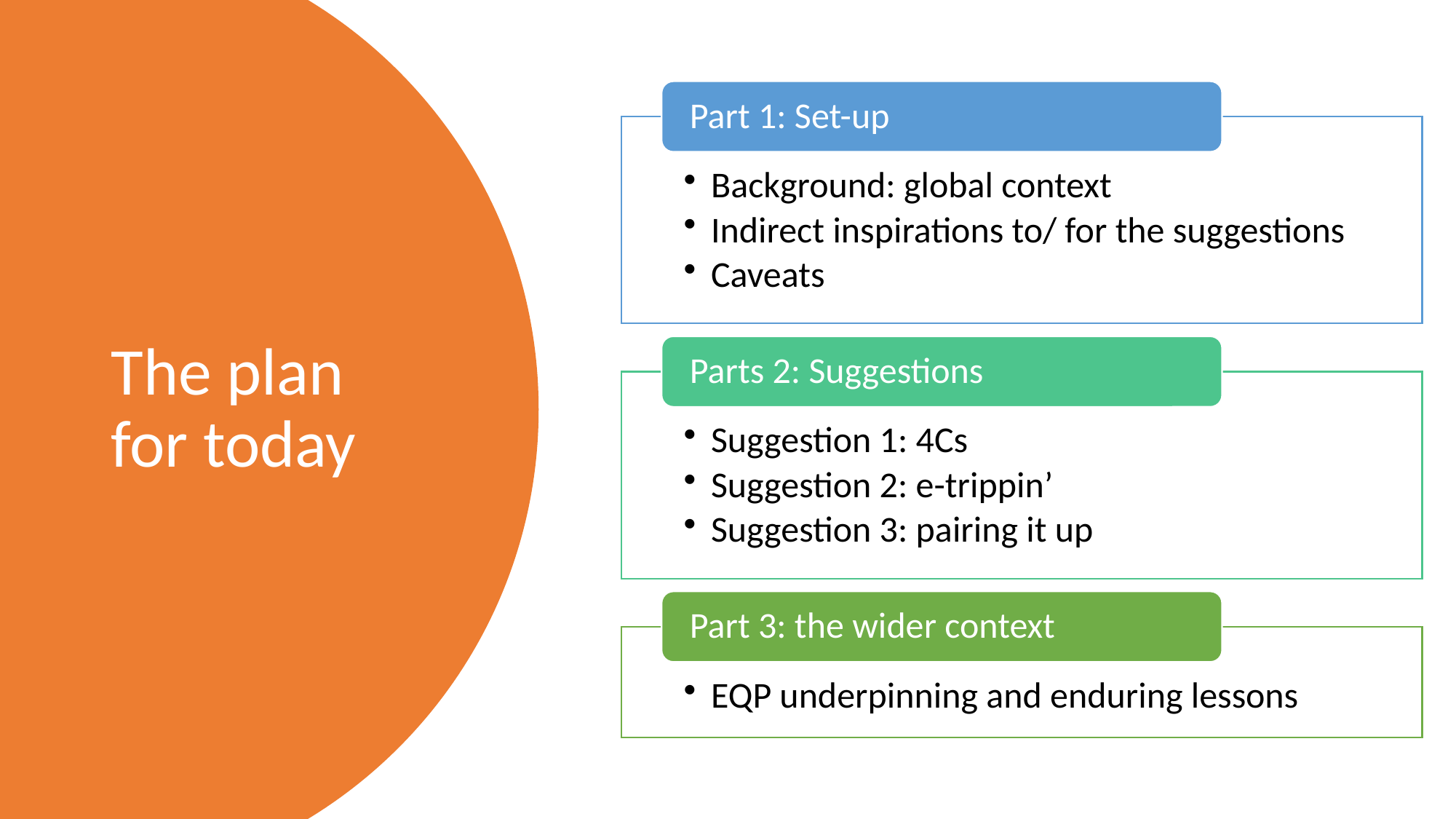

Background: global context
Indirect inspirations to/ for the suggestions
Caveats
Part 1: Set-up
Suggestion 1: 4Cs
Suggestion 2: e-trippin’
Suggestion 3: pairing it up
Parts 2: Suggestions
EQP underpinning and enduring lessons
Part 3: the wider context
# The plan for today